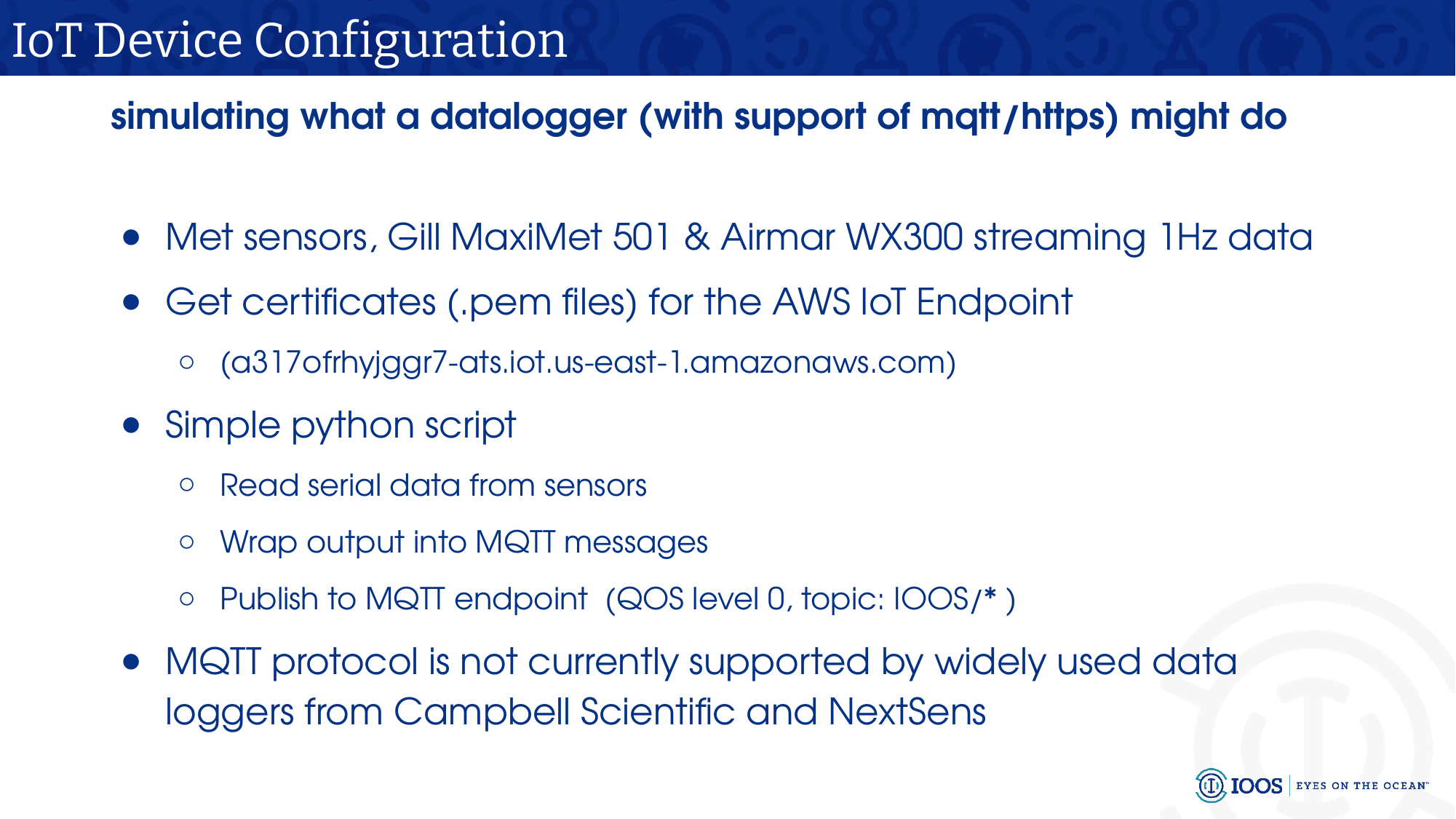

# IoT Device Configuration
simulating what a datalogger (with support of mqtt/https) might do

Met sensors, Gill MaxiMet 501 & Airmar WX300 streaming 1Hz data
Get certificates (.pem files) for the AWS IoT Endpoint
(a317ofrhyjggr7-ats.iot.us-east-1.amazonaws.com)
Simple python script
Read serial data from sensors
Wrap output into MQTT messages
Publish to MQTT endpoint  (QOS level 0, topic: IOOS/* )
MQTT protocol is not currently supported by widely used data loggers from Campbell Scientific and NextSens